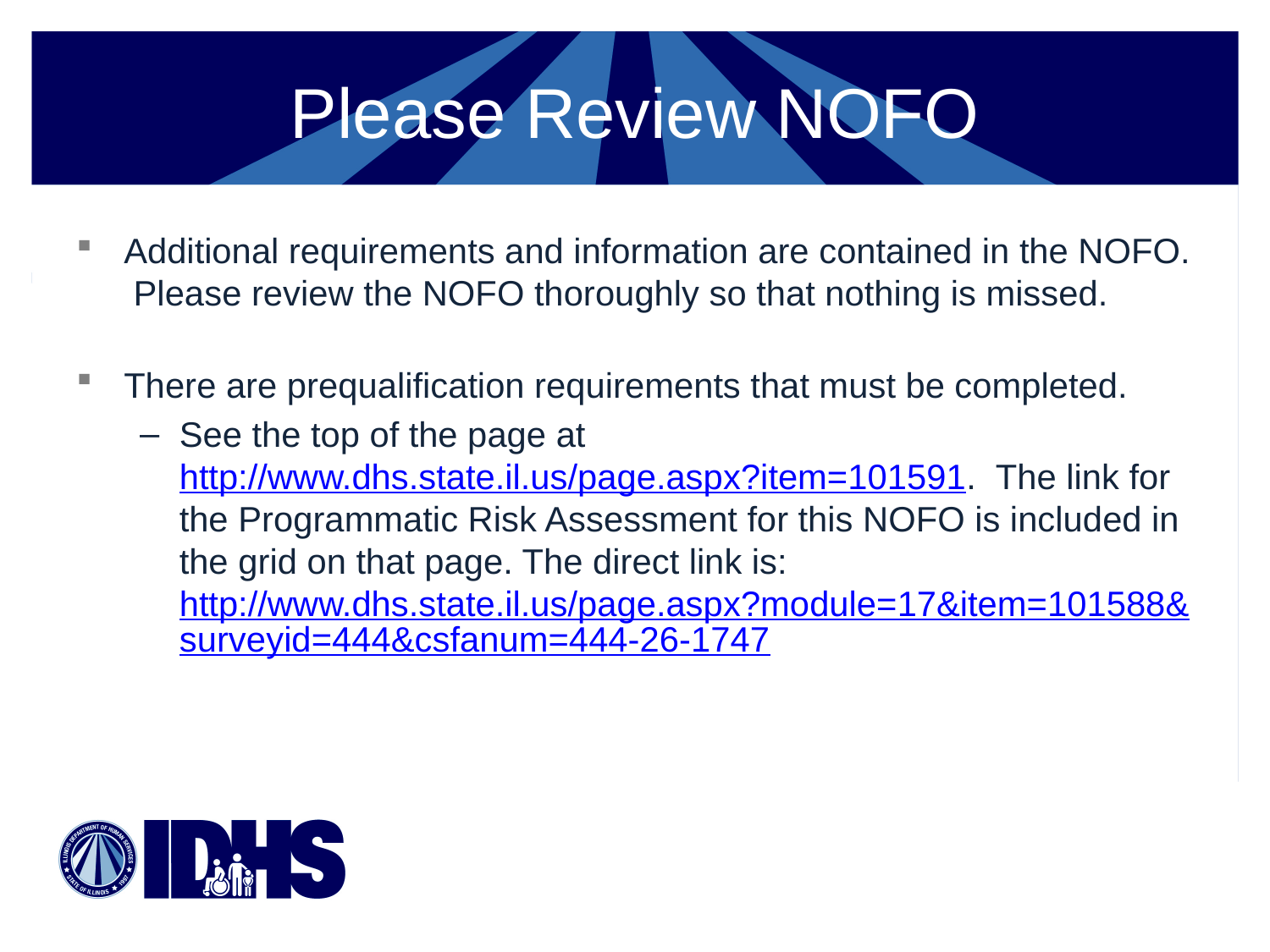

# Please Review NOFO
Additional requirements and information are contained in the NOFO.  Please review the NOFO thoroughly so that nothing is missed.
There are prequalification requirements that must be completed.
See the top of the page at http://www.dhs.state.il.us/page.aspx?item=101591.  The link for the Programmatic Risk Assessment for this NOFO is included in the grid on that page. The direct link is: http://www.dhs.state.il.us/page.aspx?module=17&item=101588&surveyid=444&csfanum=444-26-1747